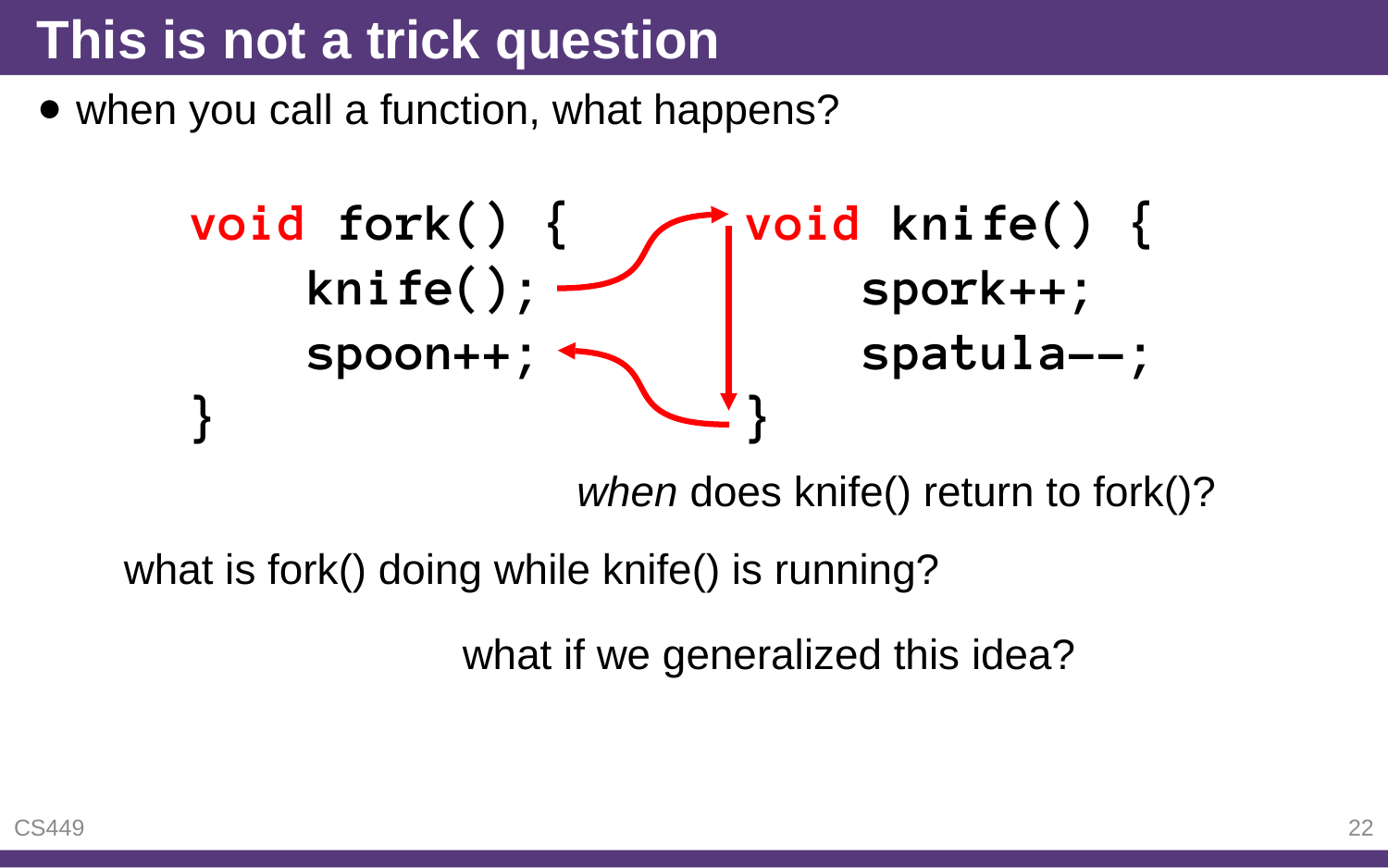

# This is not a trick question
when you call a function, what happens?
void knife() {
    spork++;
    spatula--;
}
void fork() {
    knife();
    spoon++;
}
when does knife() return to fork()?
what is fork() doing while knife() is running?
what if we generalized this idea?
CS449
22